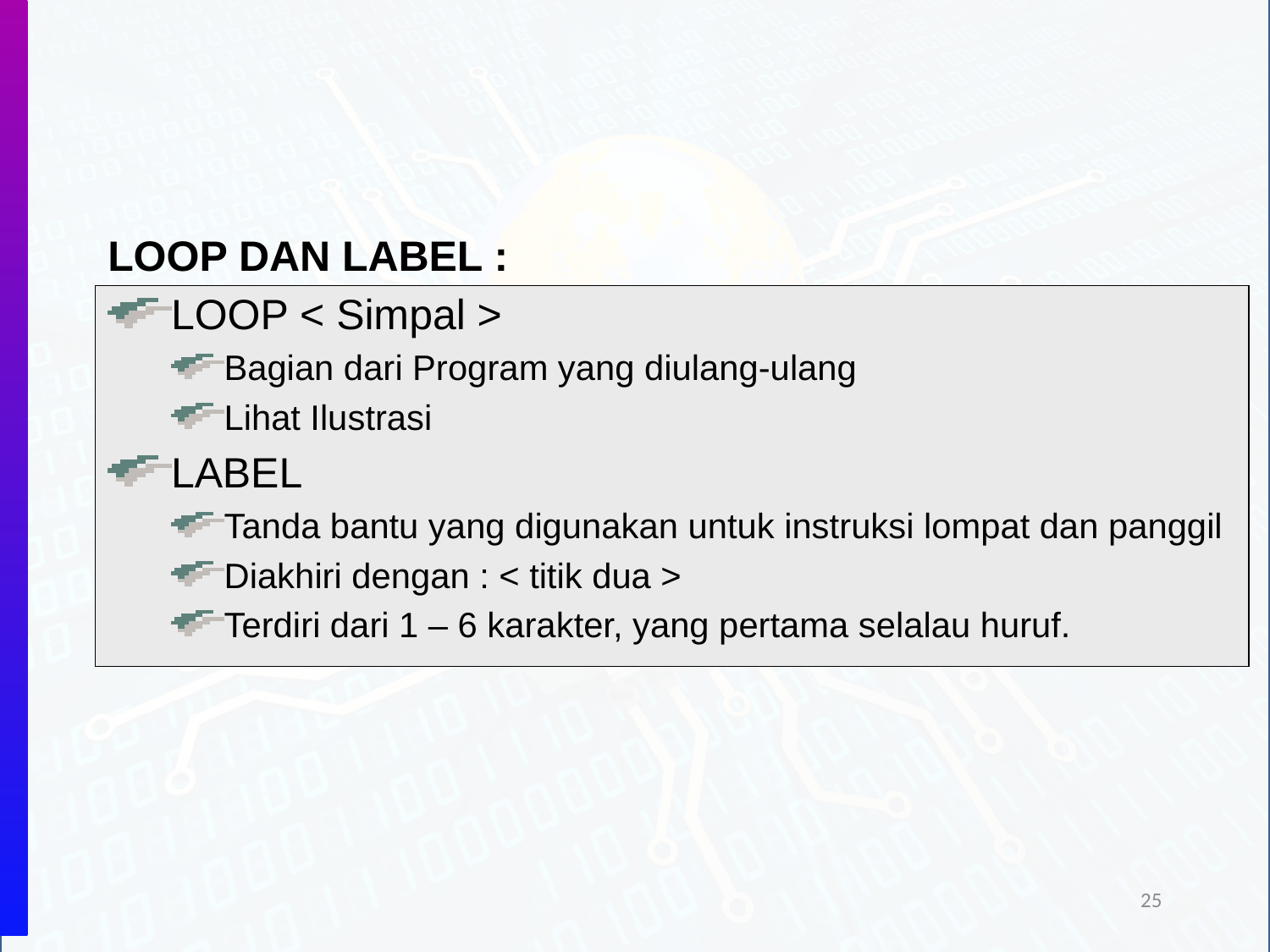

LOOP DAN LABEL :
LOOP < Simpal >
Bagian dari Program yang diulang-ulang
Lihat Ilustrasi
LABEL
Tanda bantu yang digunakan untuk instruksi lompat dan panggil
Diakhiri dengan : < titik dua >
Terdiri dari 1 – 6 karakter, yang pertama selalau huruf.

25